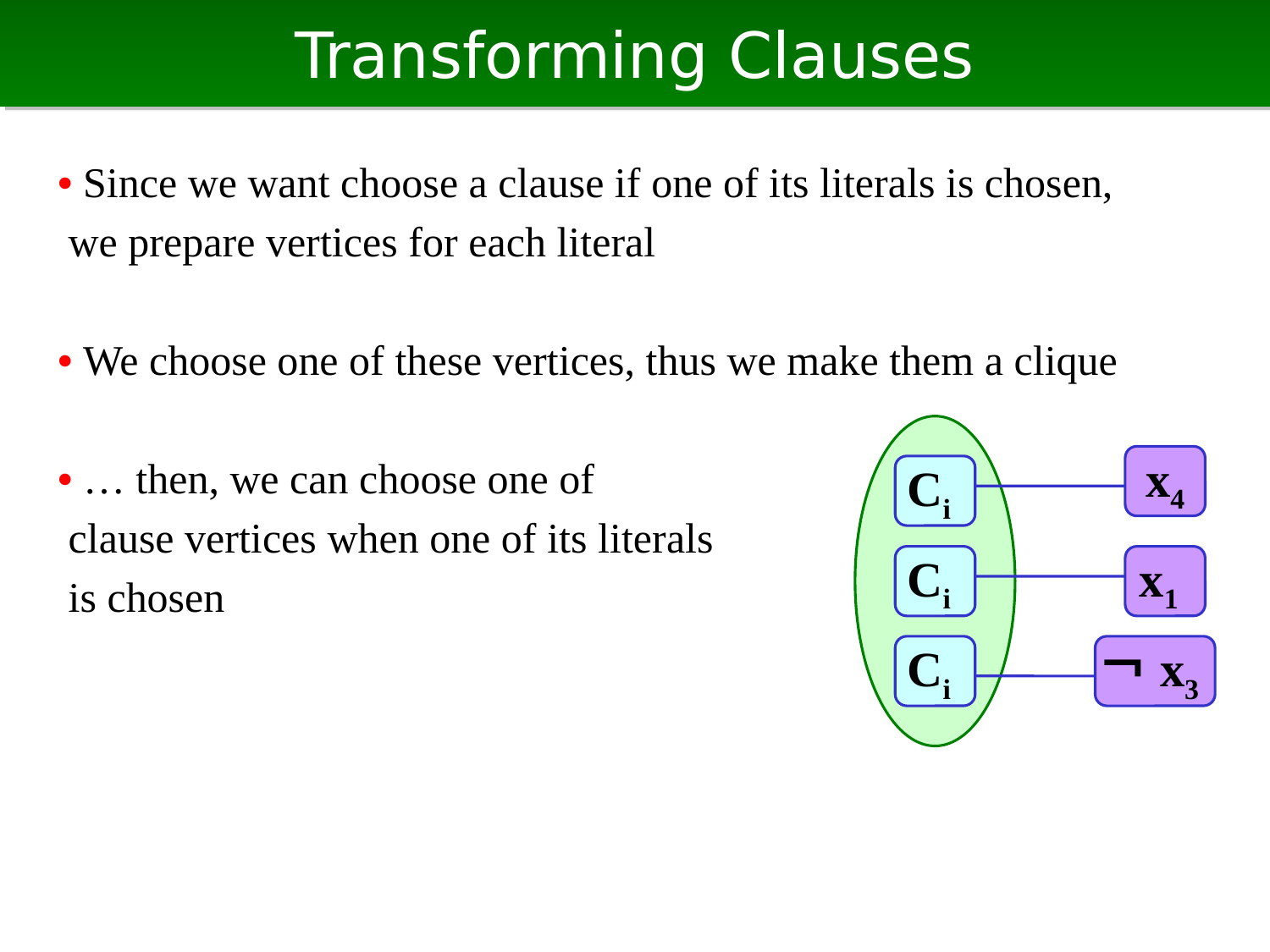

# Transforming Clauses
• Since we want choose a clause if one of its literals is chosen,
 we prepare vertices for each literal

• We choose one of these vertices, thus we make them a clique

• … then, we can choose one of
 clause vertices when one of its literals
 is chosen

x4
Ci

Ci
x1

Ci
￢x3